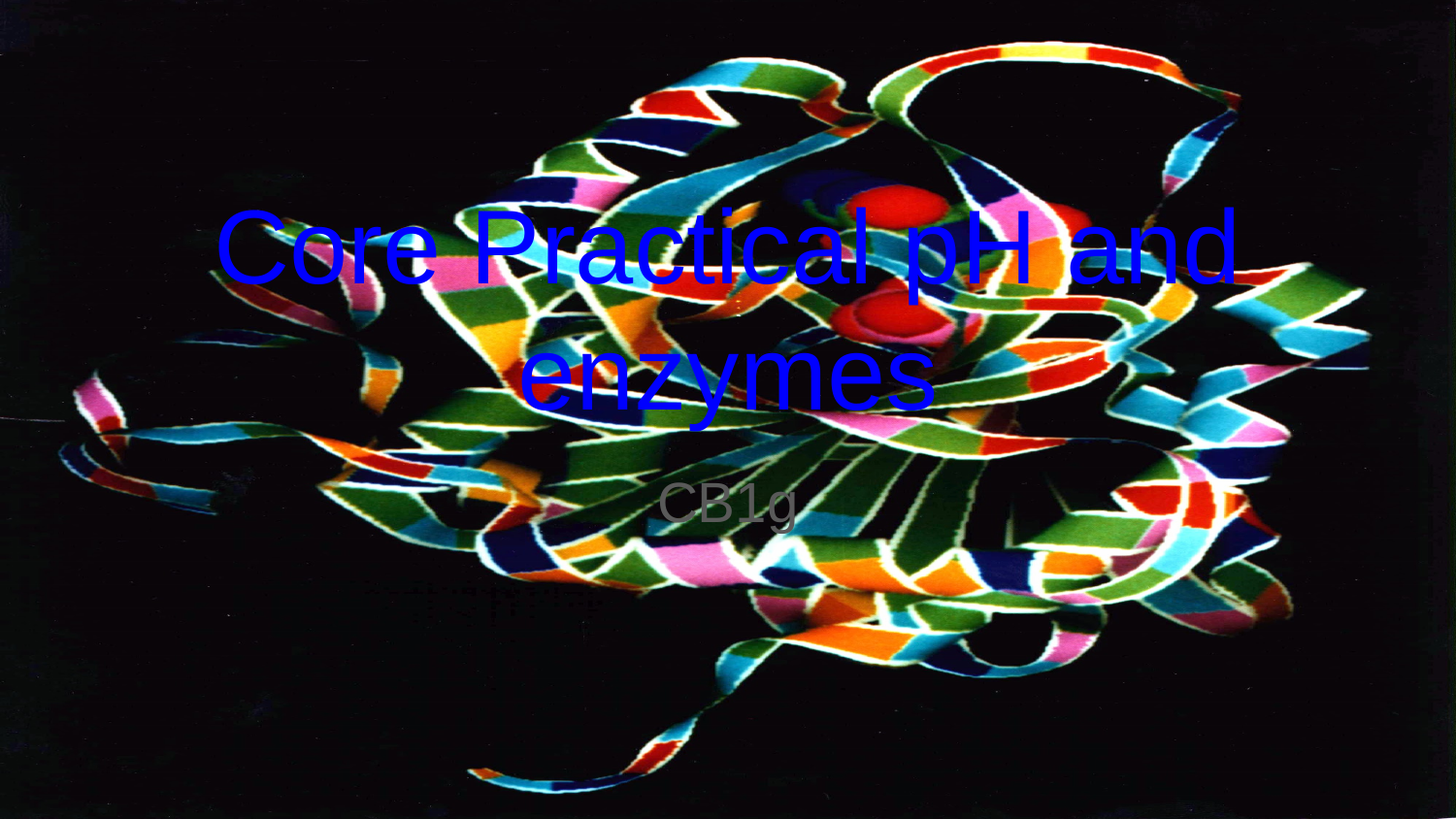

# Core Practical pH and enzymes
CB1g